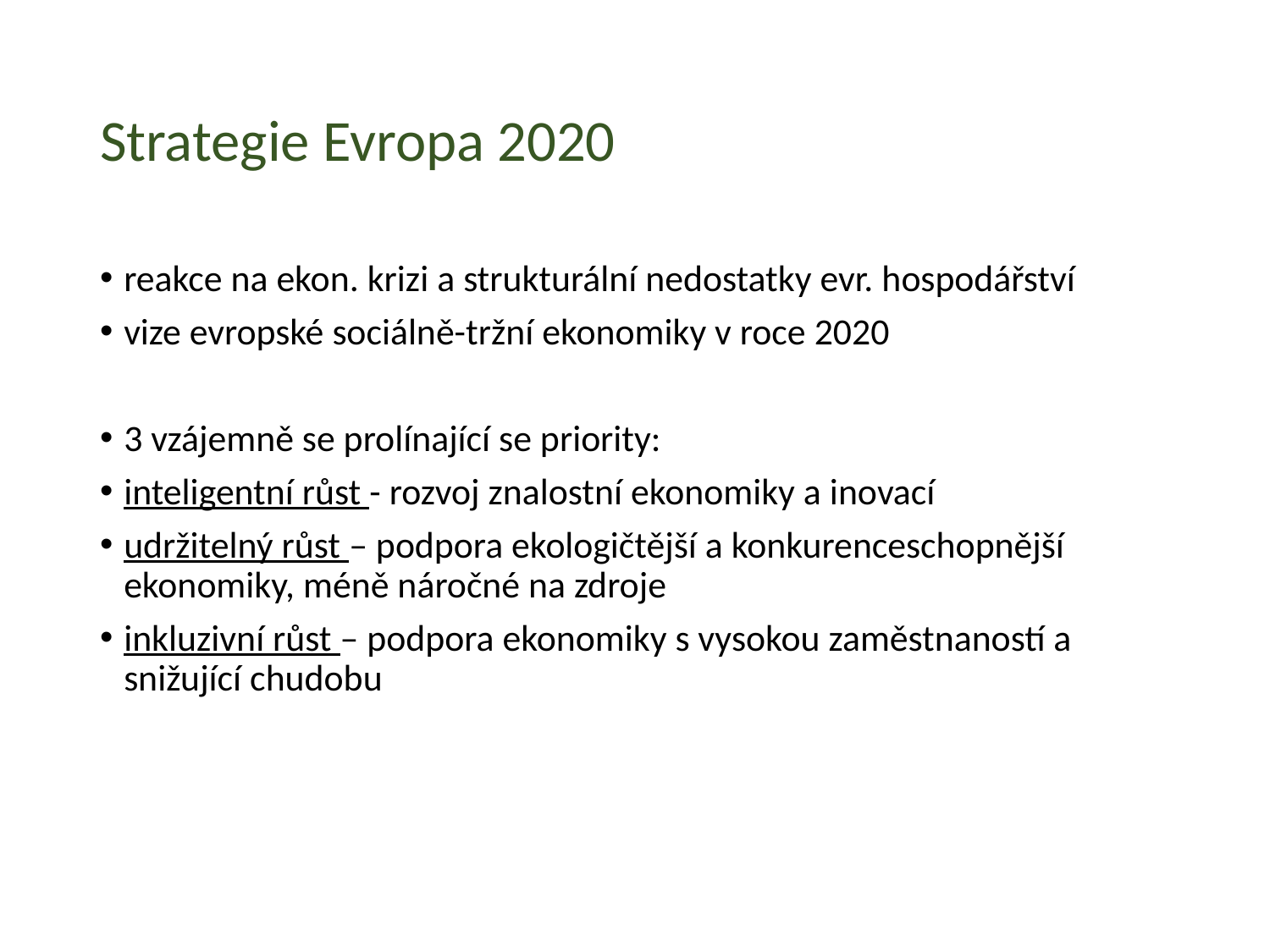

# Strategie Evropa 2020
reakce na ekon. krizi a strukturální nedostatky evr. hospodářství
vize evropské sociálně-tržní ekonomiky v roce 2020

3 vzájemně se prolínající se priority:
inteligentní růst - rozvoj znalostní ekonomiky a inovací
udržitelný růst – podpora ekologičtější a konkurenceschopnější ekonomiky, méně náročné na zdroje
inkluzivní růst – podpora ekonomiky s vysokou zaměstnaností a snižující chudobu